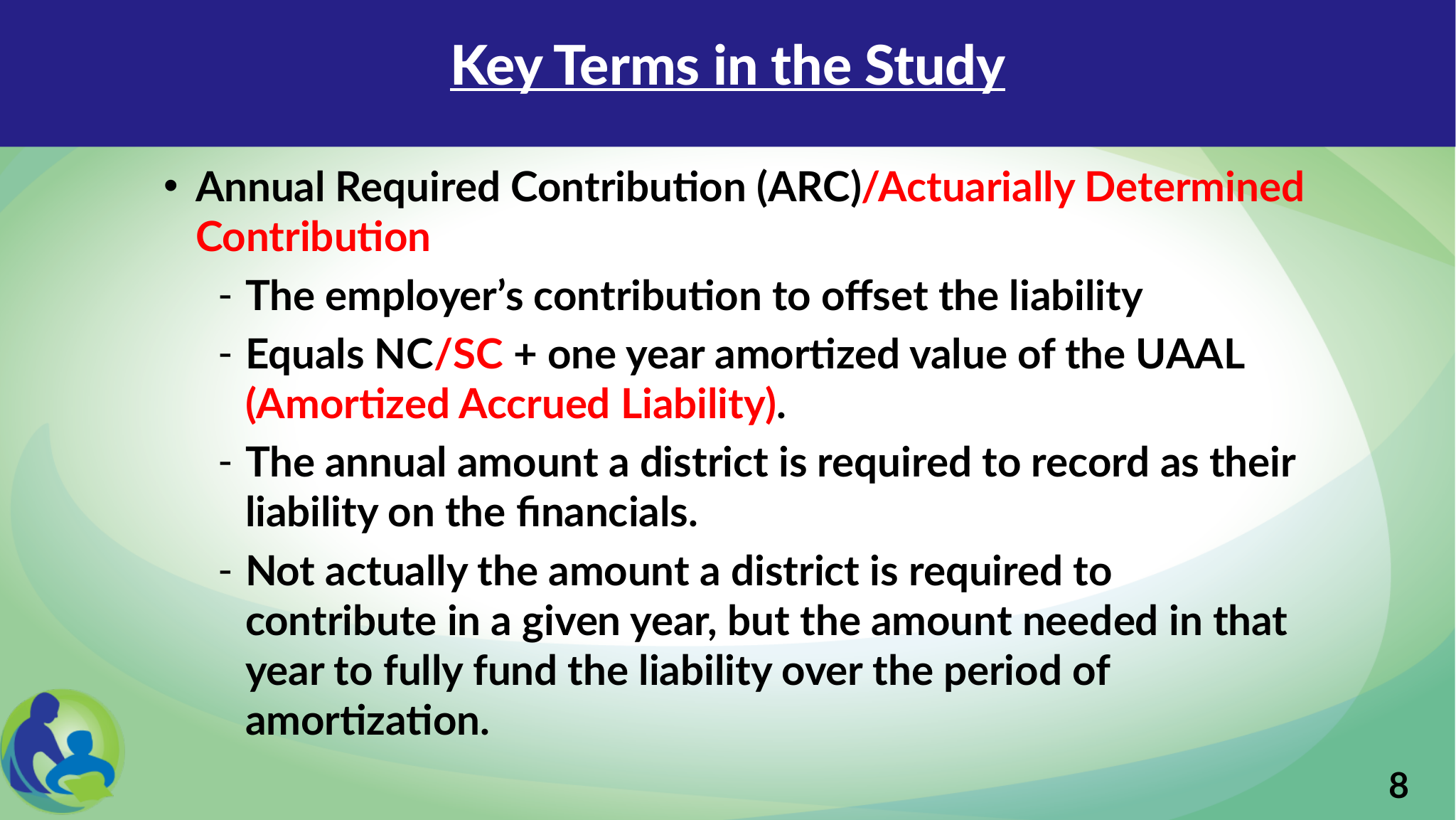

# Key Terms in the Study
Annual Required Contribution (ARC)/Actuarially Determined Contribution
The employer’s contribution to offset the liability
Equals NC/SC + one year amortized value of the UAAL (Amortized Accrued Liability).
The annual amount a district is required to record as their liability on the financials.
Not actually the amount a district is required to contribute in a given year, but the amount needed in that year to fully fund the liability over the period of amortization.